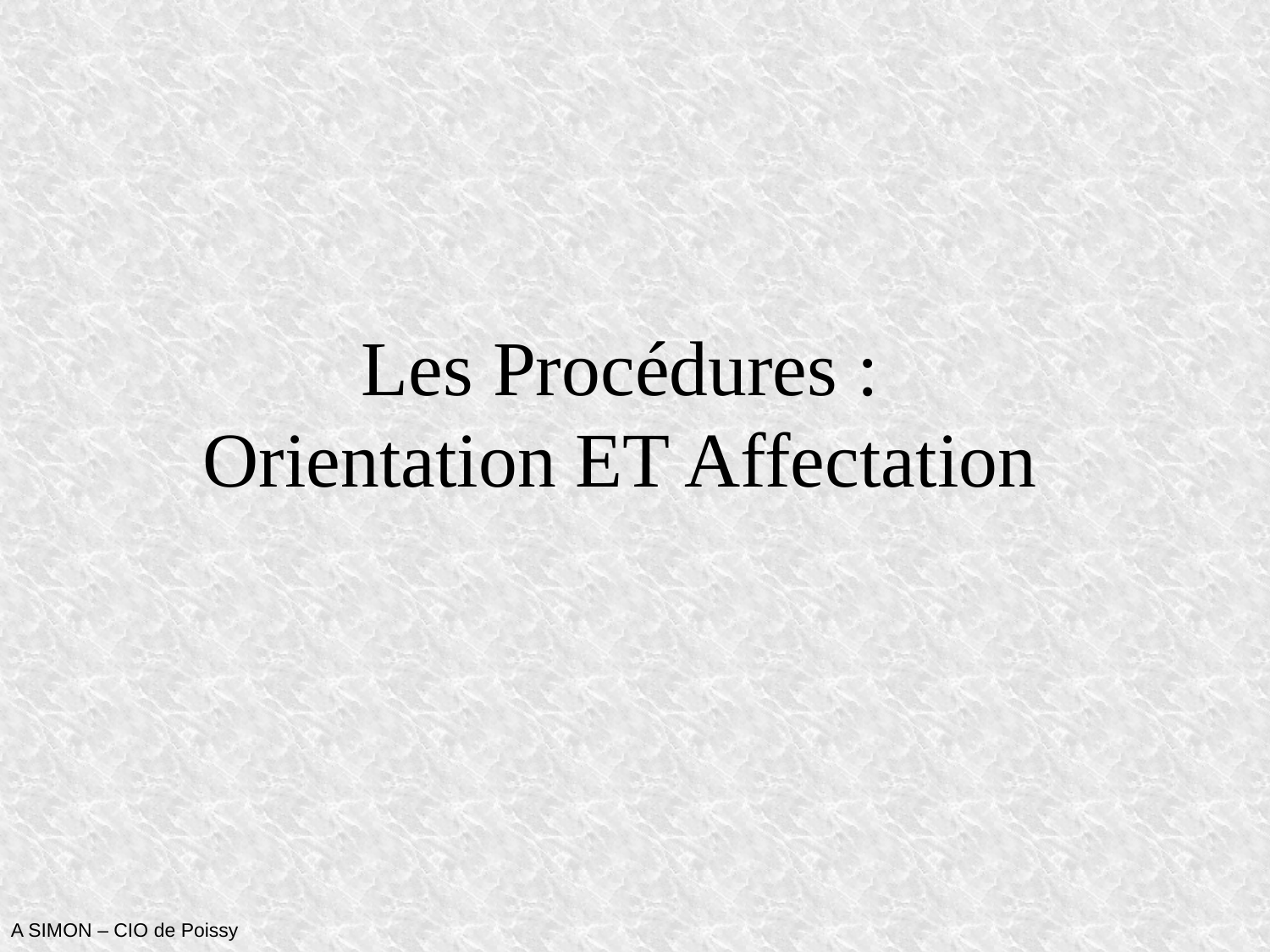

Les Procédures : Orientation ET Affectation
A SIMON – CIO de Poissy